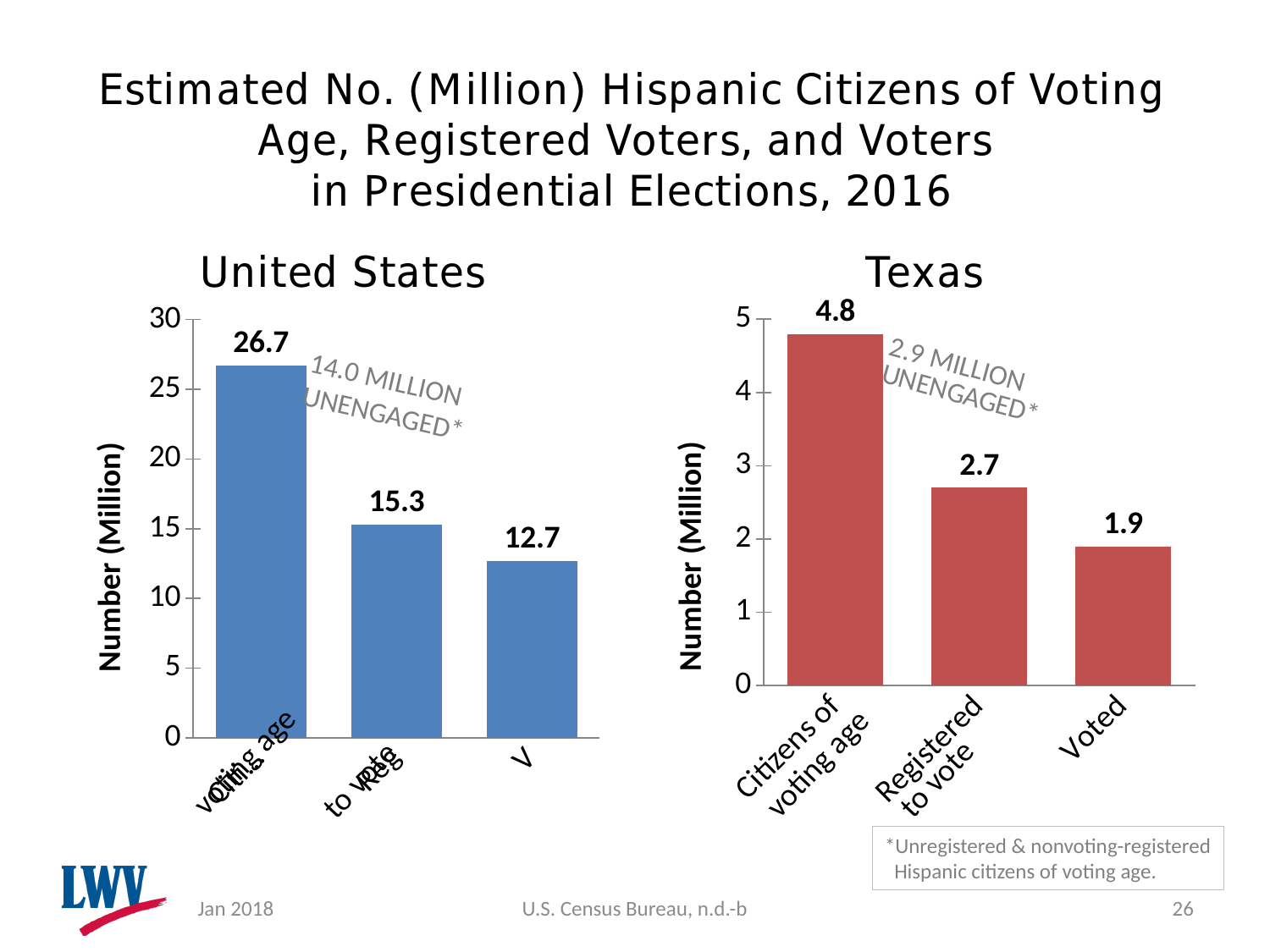

# Estimated No. (Million) Hispanic Citizens of Voting Age, Registered Voters, and Voters in Presidential Elections, 2016
United States
Texas

### Chart

| Category | Series 1 |
|---|---|
| Citizens of | 4.8 |
| Registered | 2.7 |
| Voted | 1.9 |

### Chart

| Category | Series 1 |
|---|---|
| Citizens of | 26.7 |
| Registered | 15.3 |
| Voted | 12.7 |
14.0 million
Unengaged*
voting age
voting age
to vote
to vote
*Unregistered & nonvoting-registered
  Hispanic citizens of voting age.
Jan 2018
U.S. Census Bureau, n.d.-b
26